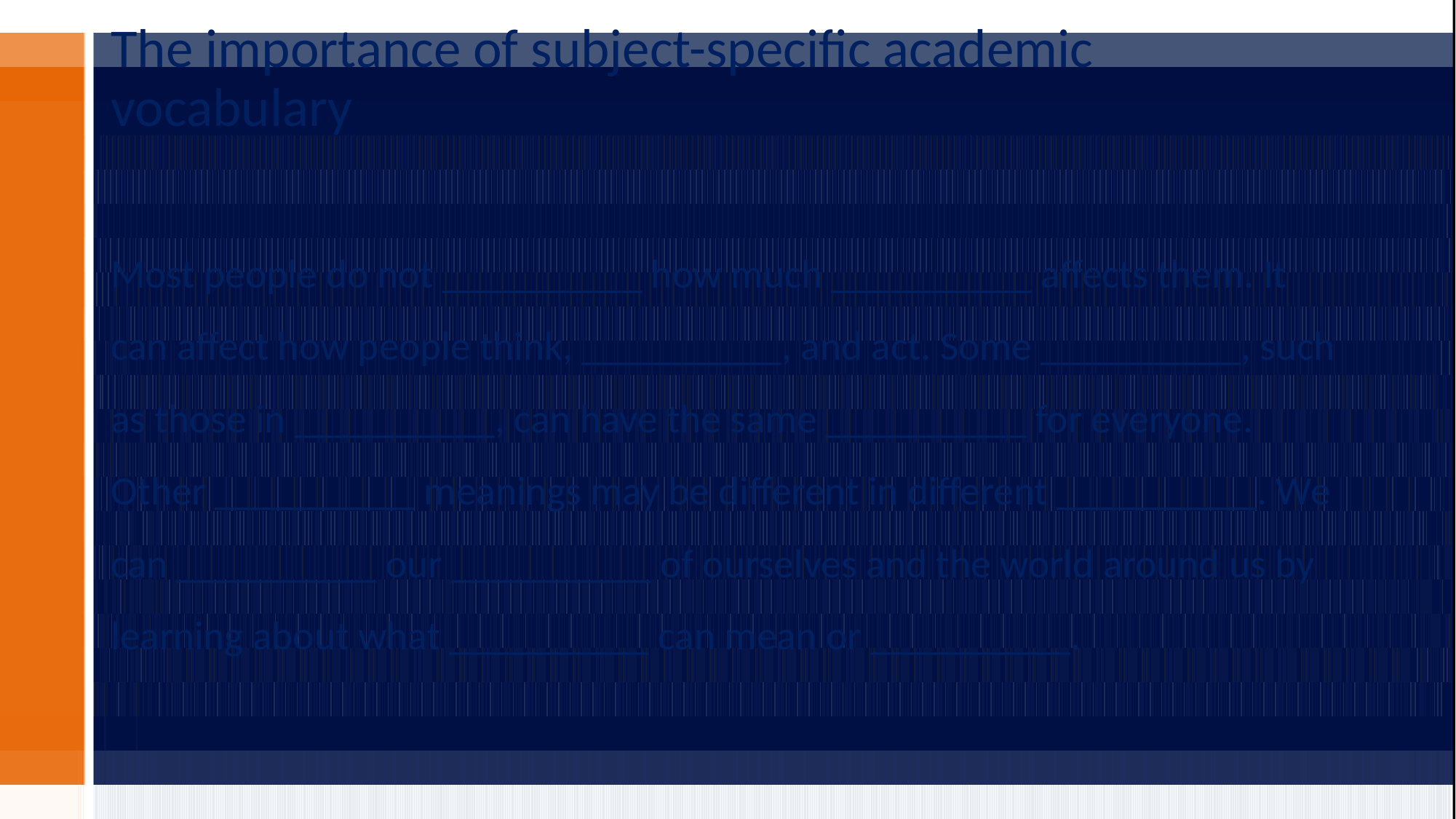

# The importance of subject-specific academic vocabulary
Most people do not __________ how much __________ affects them. It can affect how people think, __________, and act. Some __________, such as those in __________, can have the same __________ for everyone. Other __________ meanings may be different in different __________. We can __________ our __________ of ourselves and the world around us by learning about what __________ can mean or __________.